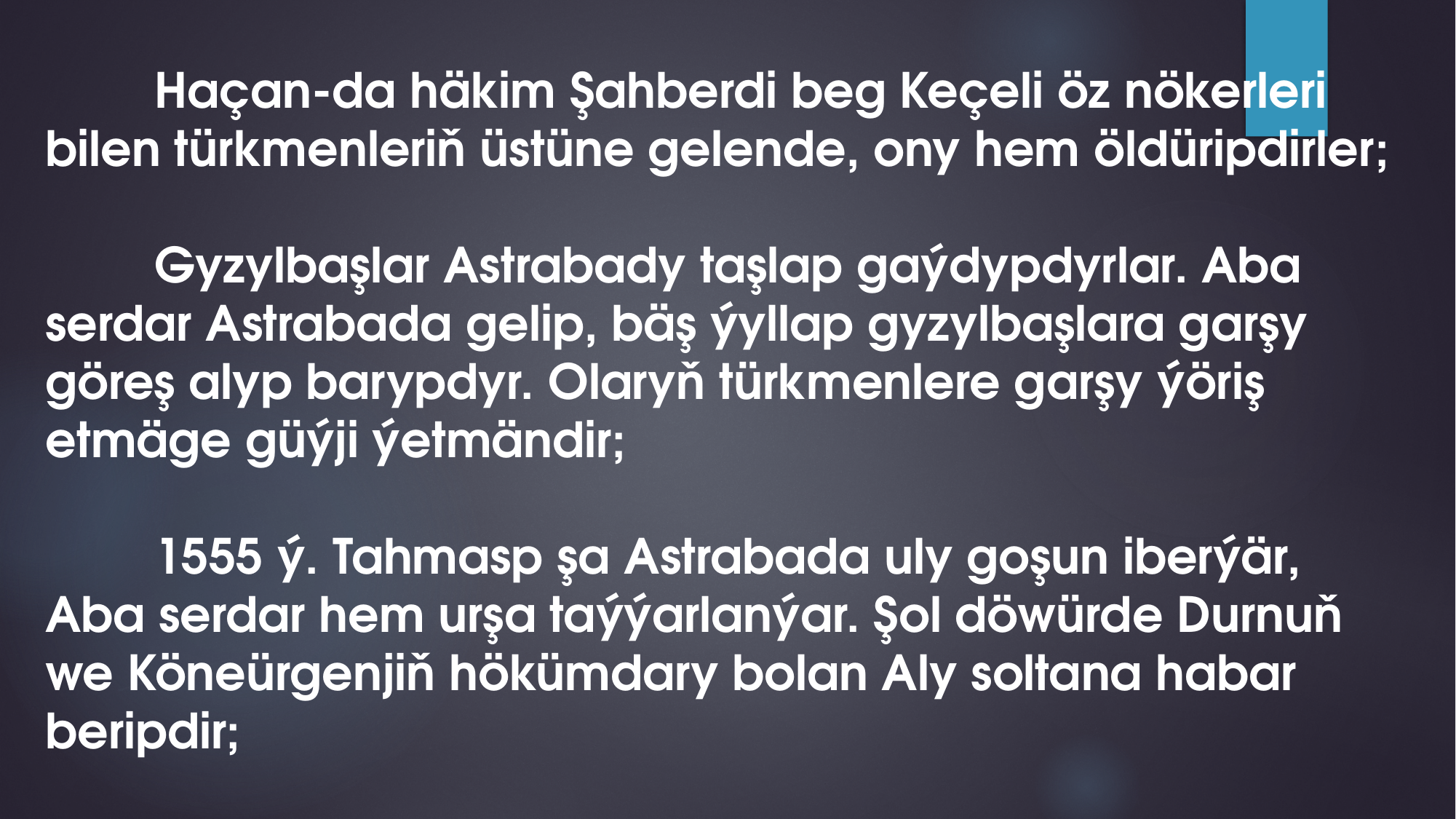

# Haçan-da häkim Şahberdi beg Keçeli öz nökerleri bilen türkmenleriň üstüne gelende, ony hem öldüripdirler; Gyzylbaşlar Astrabady taşlap gaýdypdyrlar. Aba serdar Astrabada gelip, bäş ýyllap gyzylbaşlara garşy göreş alyp barypdyr. Olaryň türkmenlere garşy ýöriş etmäge güýji ýetmändir; 1555 ý. Tahmasp şa Astrabada uly goşun iberýär, Aba serdar hem urşa taýýarlanýar. Şol döwürde Durnuň we Köneürgenjiň hökümdary bolan Aly soltana habar beripdir;